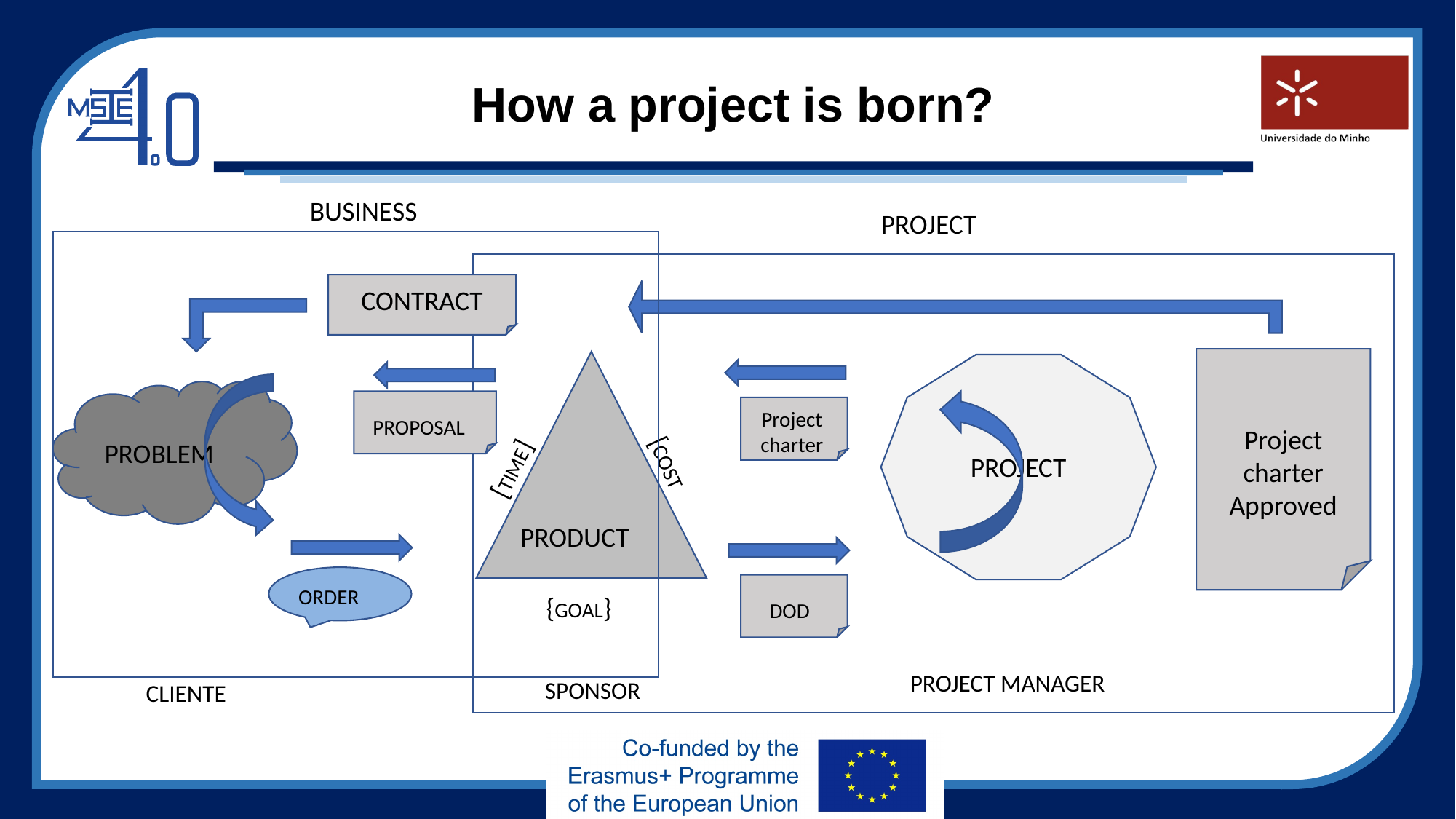

# How a project is born?
BUSINESS
PROJECT

CONTRACT

Project charter
Approved

[TIME]
[COST
PRODUCT
   {GOAL}

PROJECT

PROBLEM

PROPOSAL

Project charter

    ORDER

DOD
PROJECT MANAGER
   SPONSOR
CLIENTE